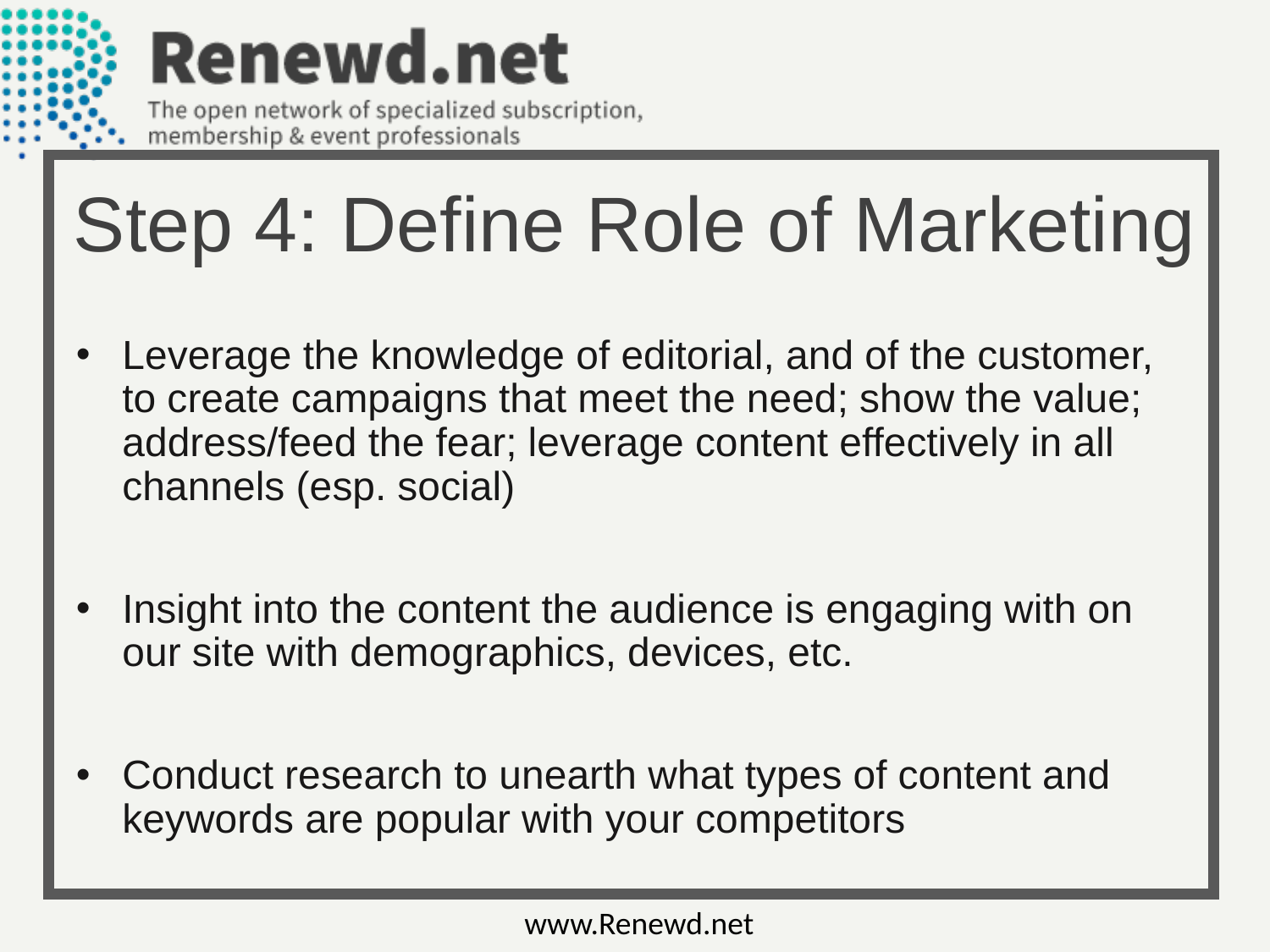

Step 4: Define Role of Marketing
Leverage the knowledge of editorial, and of the customer, to create campaigns that meet the need; show the value; address/feed the fear; leverage content effectively in all channels (esp. social)

Insight into the content the audience is engaging with on our site with demographics, devices, etc.

Conduct research to unearth what types of content and keywords are popular with your competitors